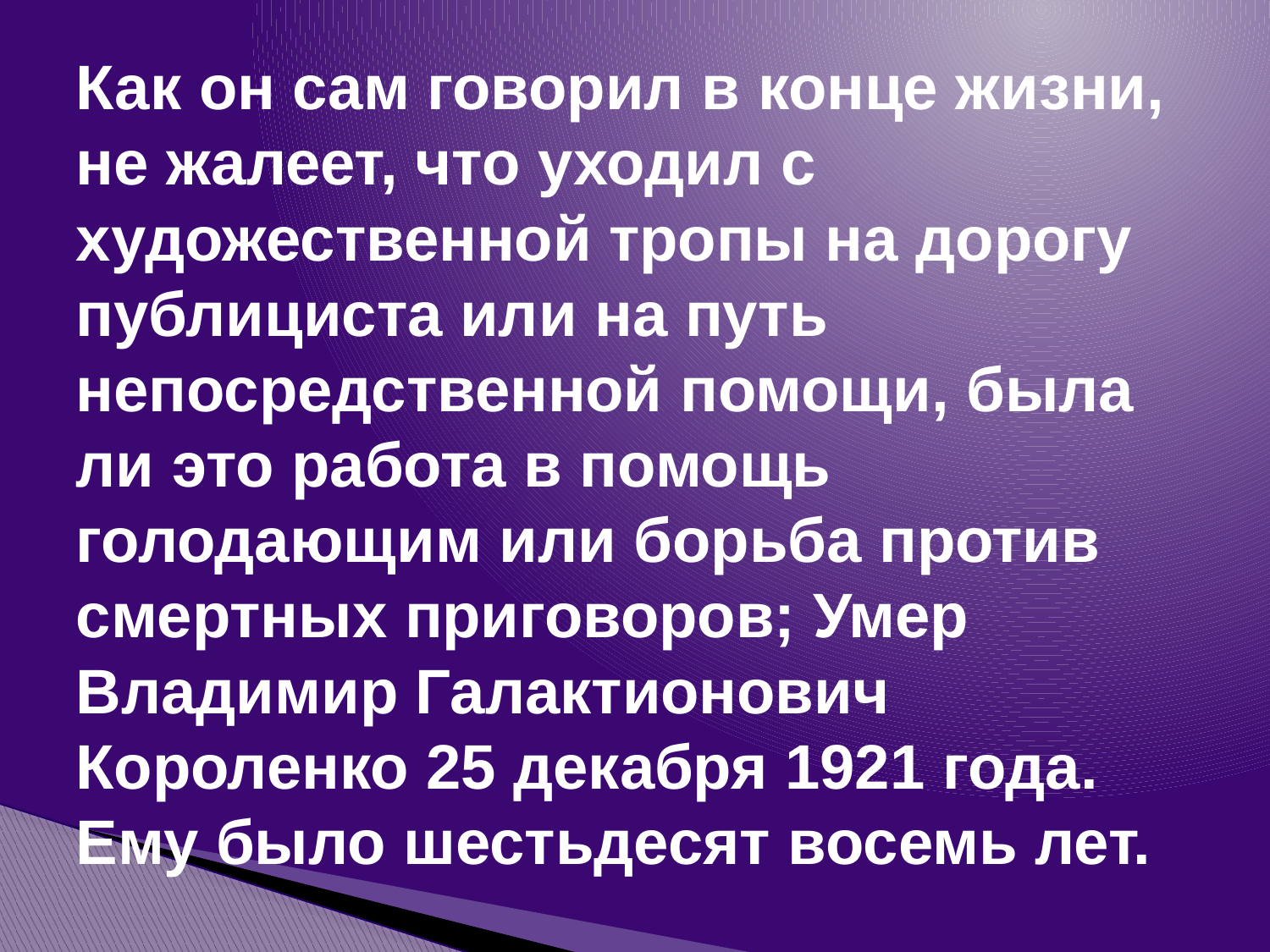

# Как он сам говорил в конце жизни, не жалеет, что уходил с художественной тропы на дорогу публициста или на путь непосредственной помощи, была ли это работа в помощь голодающим или борьба против смертных приговоров; Умер Владимир Галактионович Короленко 25 декабря 1921 года. Ему было шестьдесят восемь лет.